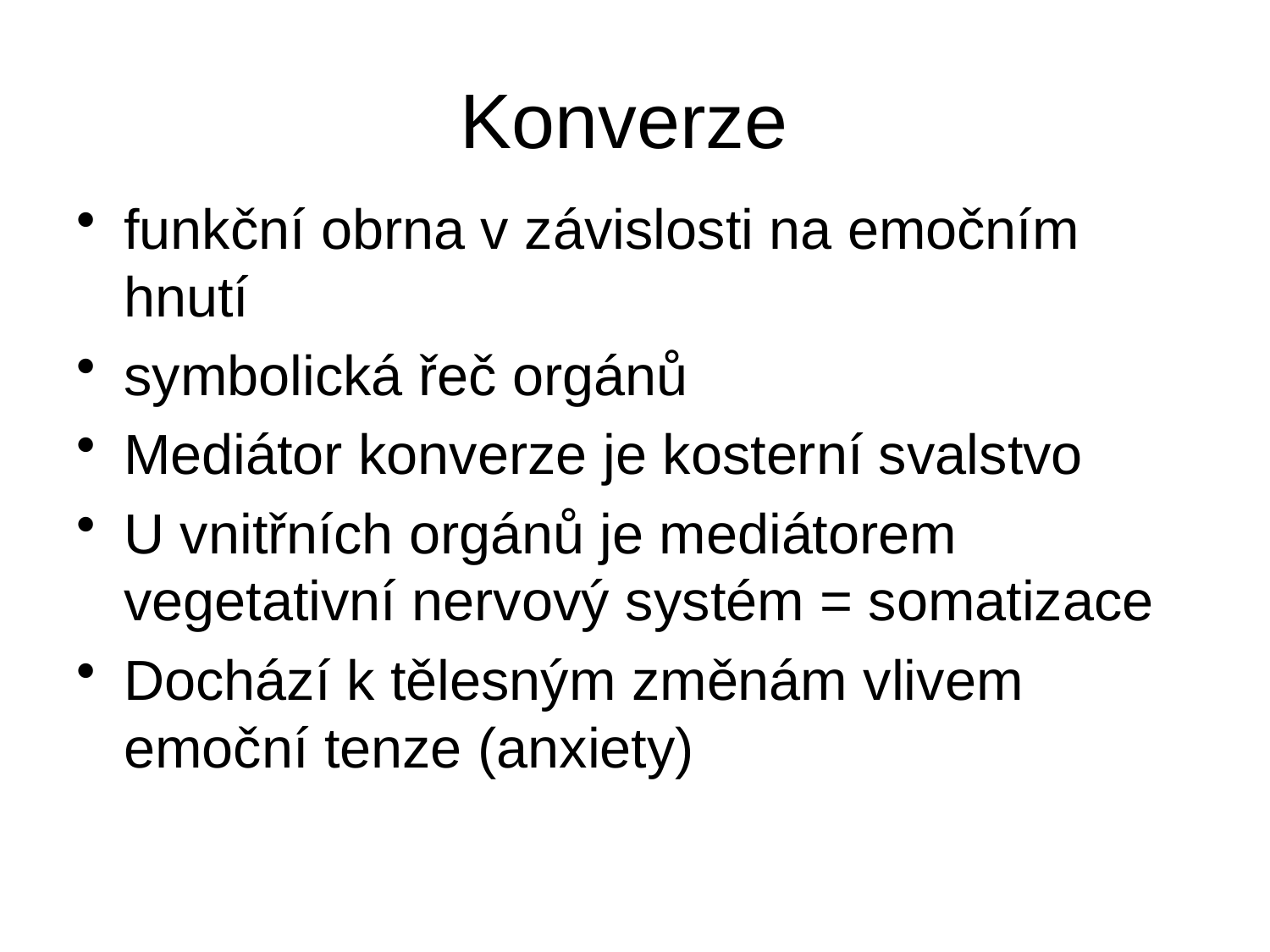

# Konverze
funkční obrna v závislosti na emočním hnutí
symbolická řeč orgánů
Mediátor konverze je kosterní svalstvo
U vnitřních orgánů je mediátorem vegetativní nervový systém = somatizace
Dochází k tělesným změnám vlivem emoční tenze (anxiety)